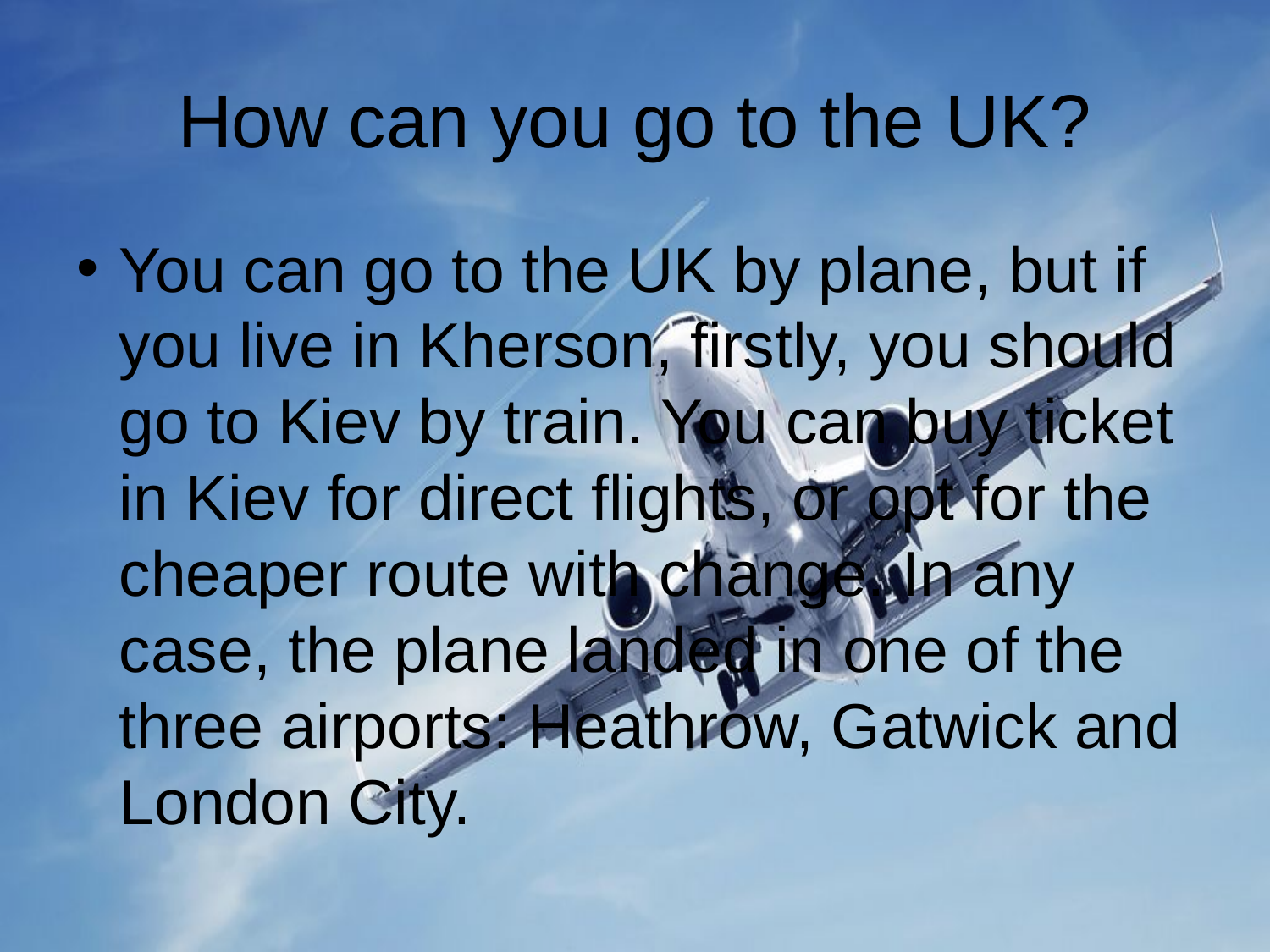

# How can you go to the UK?
You can go to the UK by plane, but if you live in Kherson, firstly, you should go to Kiev by train. You can buy ticket in Kiev for direct flights, or opt for the cheaper route with change. In any case, the plane landed in one of the three airports: Heathrow, Gatwick and London City.